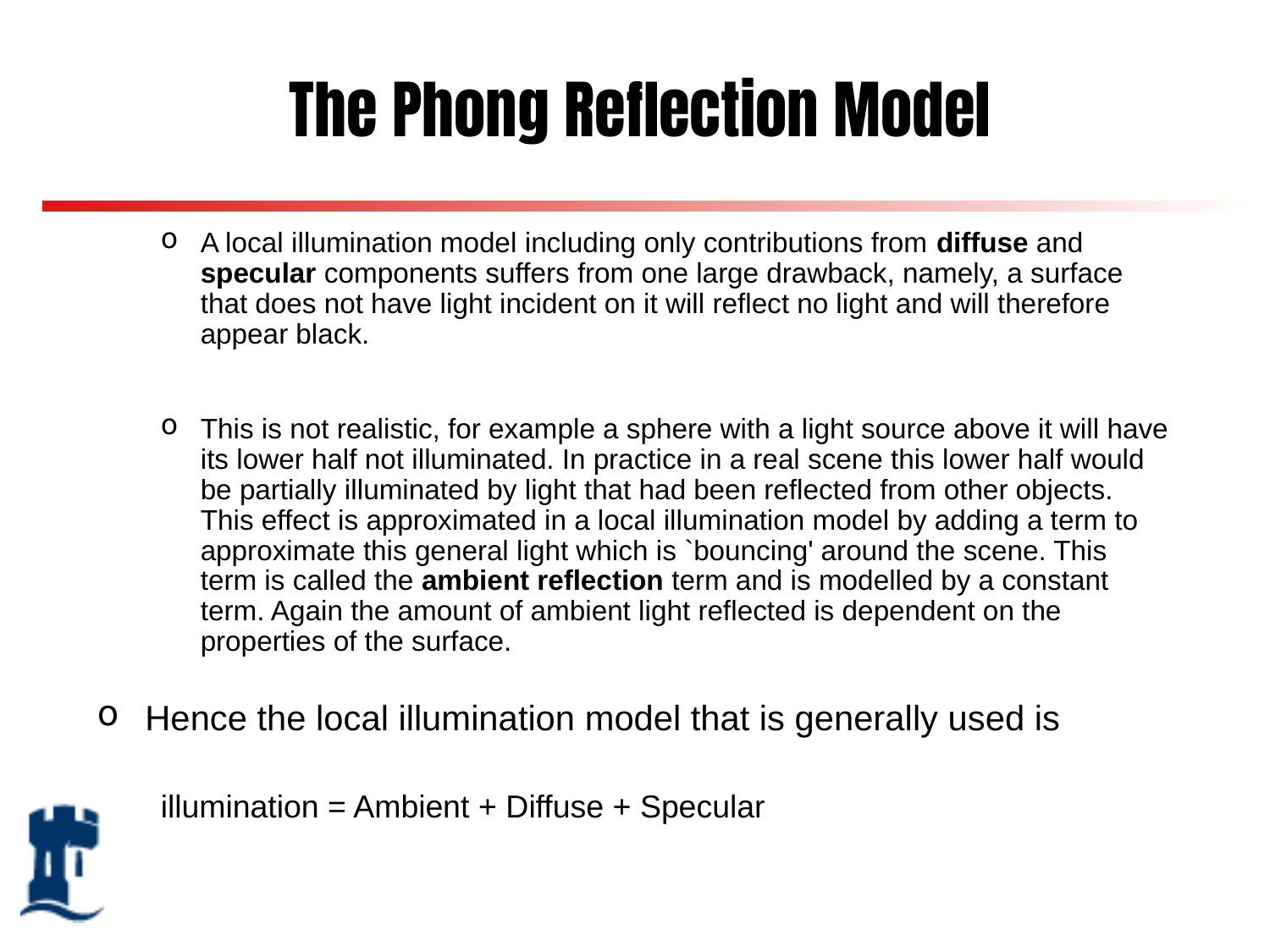

# The Phong Reflection Model
A local illumination model including only contributions from diffuse and specular components suffers from one large drawback, namely, a surface that does not have light incident on it will reflect no light and will therefore appear black.

This is not realistic, for example a sphere with a light source above it will have its lower half not illuminated. In practice in a real scene this lower half would be partially illuminated by light that had been reflected from other objects. This effect is approximated in a local illumination model by adding a term to approximate this general light which is `bouncing' around the scene. This term is called the ambient reflection term and is modelled by a constant term. Again the amount of ambient light reflected is dependent on the properties of the surface.

Hence the local illumination model that is generally used is

illumination = Ambient + Diffuse + Specular